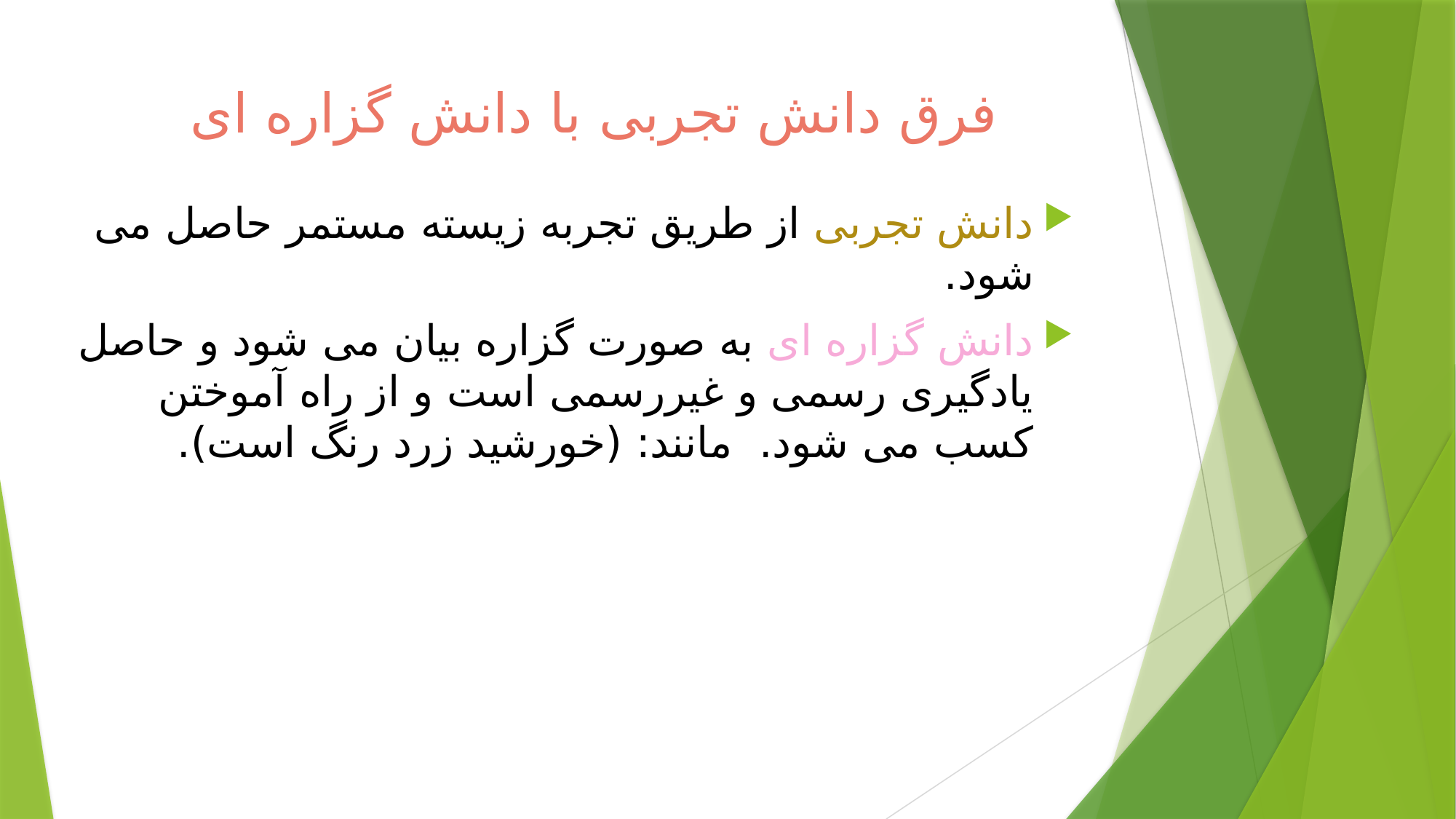

# فرق دانش تجربی با دانش گزاره ای
دانش تجربی از طریق تجربه زیسته مستمر حاصل می شود.
دانش گزاره ای به صورت گزاره بیان می شود و حاصل یادگیری رسمی و غیررسمی است و از راه آموختن کسب می شود.  مانند: (خورشید زرد رنگ است).